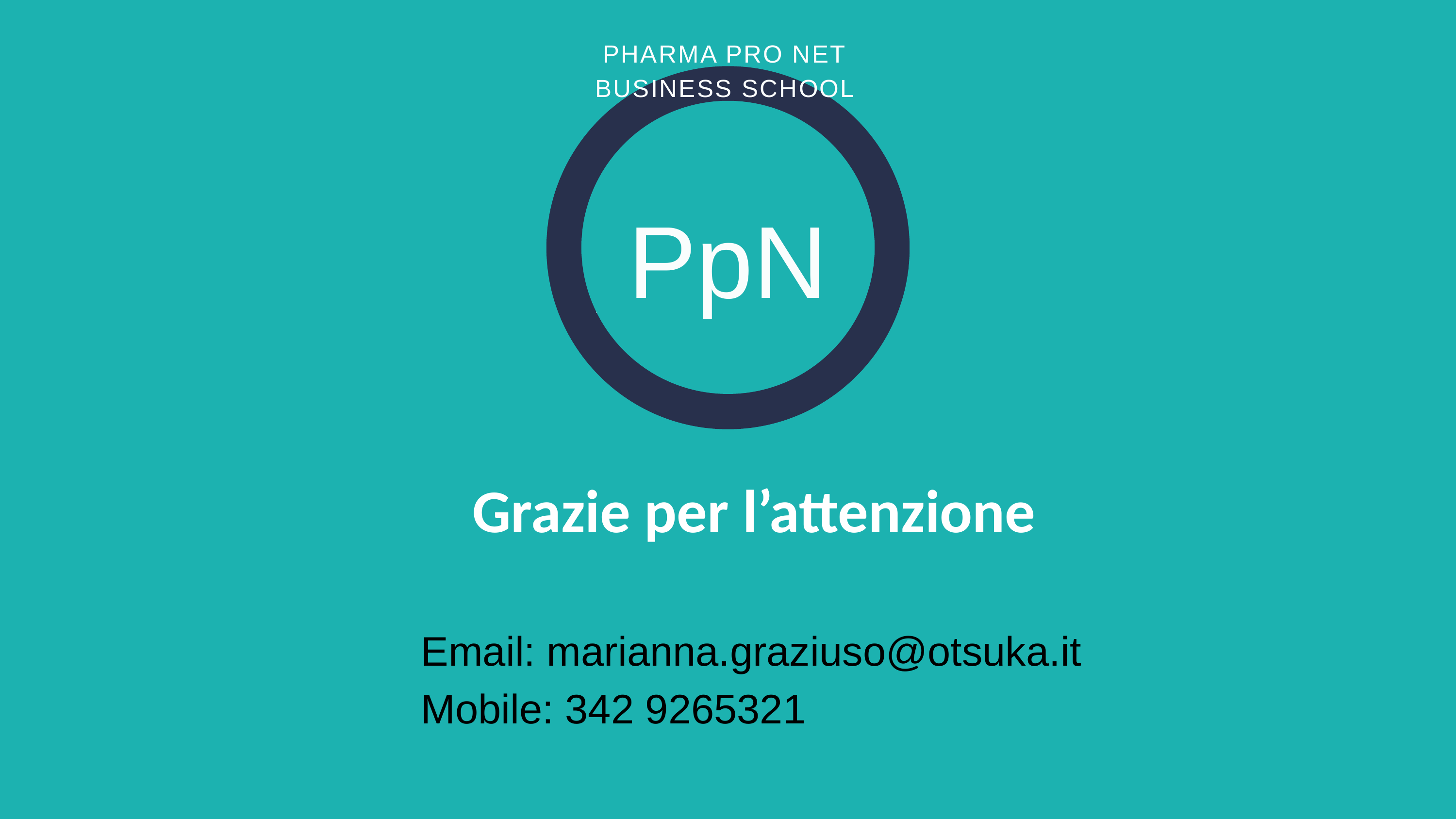

PHARMA PRO NET BUSINESS SCHOOL

PpN
BETTER SPECIALISTS FOR BETTER PATIENT SAFETY
Grazie per l’attenzione
Email: marianna.graziuso@otsuka.it
Mobile: 342 9265321